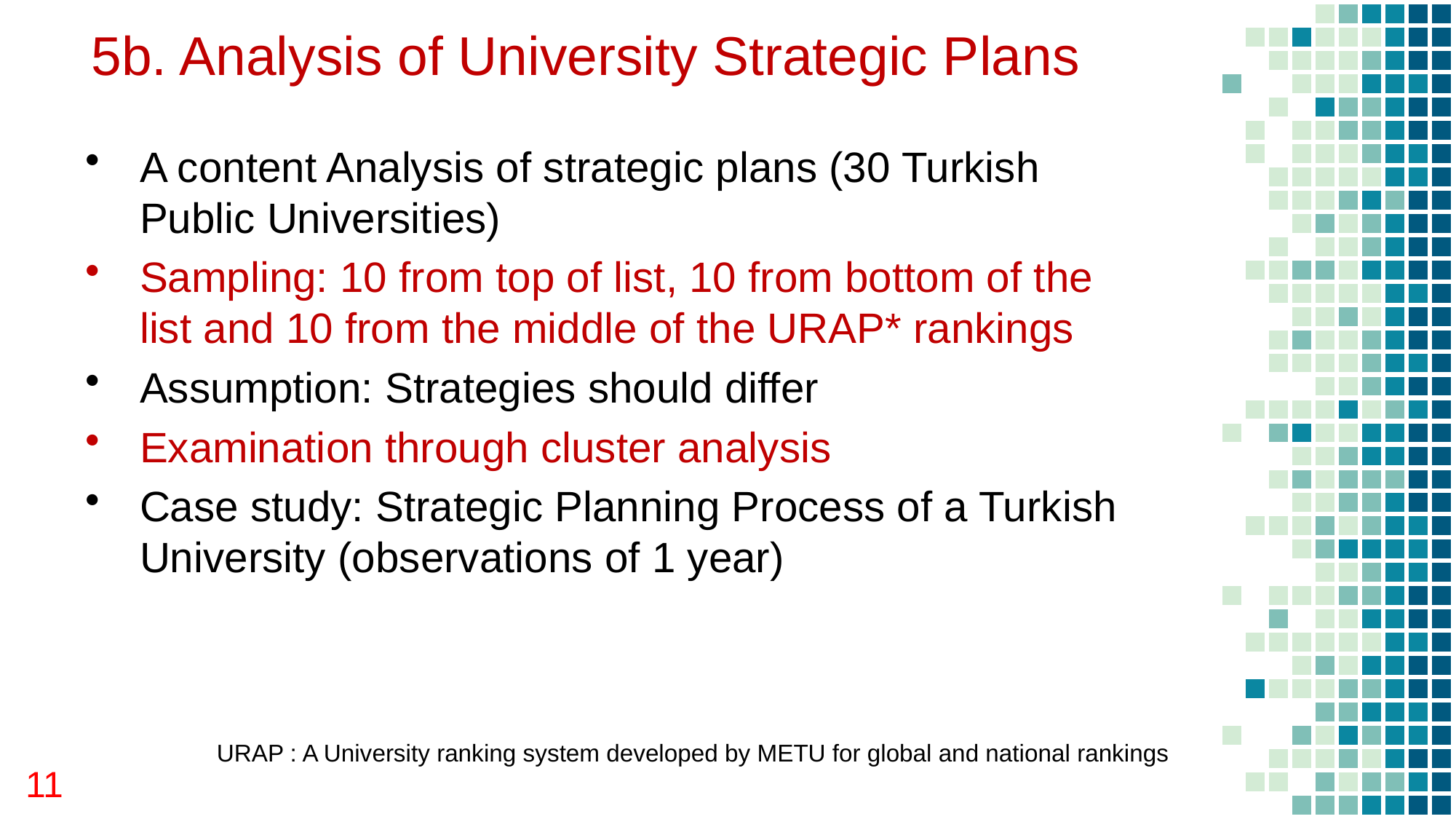

5b. Analysis of University Strategic Plans
A content Analysis of strategic plans (30 Turkish Public Universities)
Sampling: 10 from top of list, 10 from bottom of the list and 10 from the middle of the URAP* rankings
Assumption: Strategies should differ
Examination through cluster analysis
Case study: Strategic Planning Process of a Turkish University (observations of 1 year)
URAP : A University ranking system developed by METU for global and national rankings
11